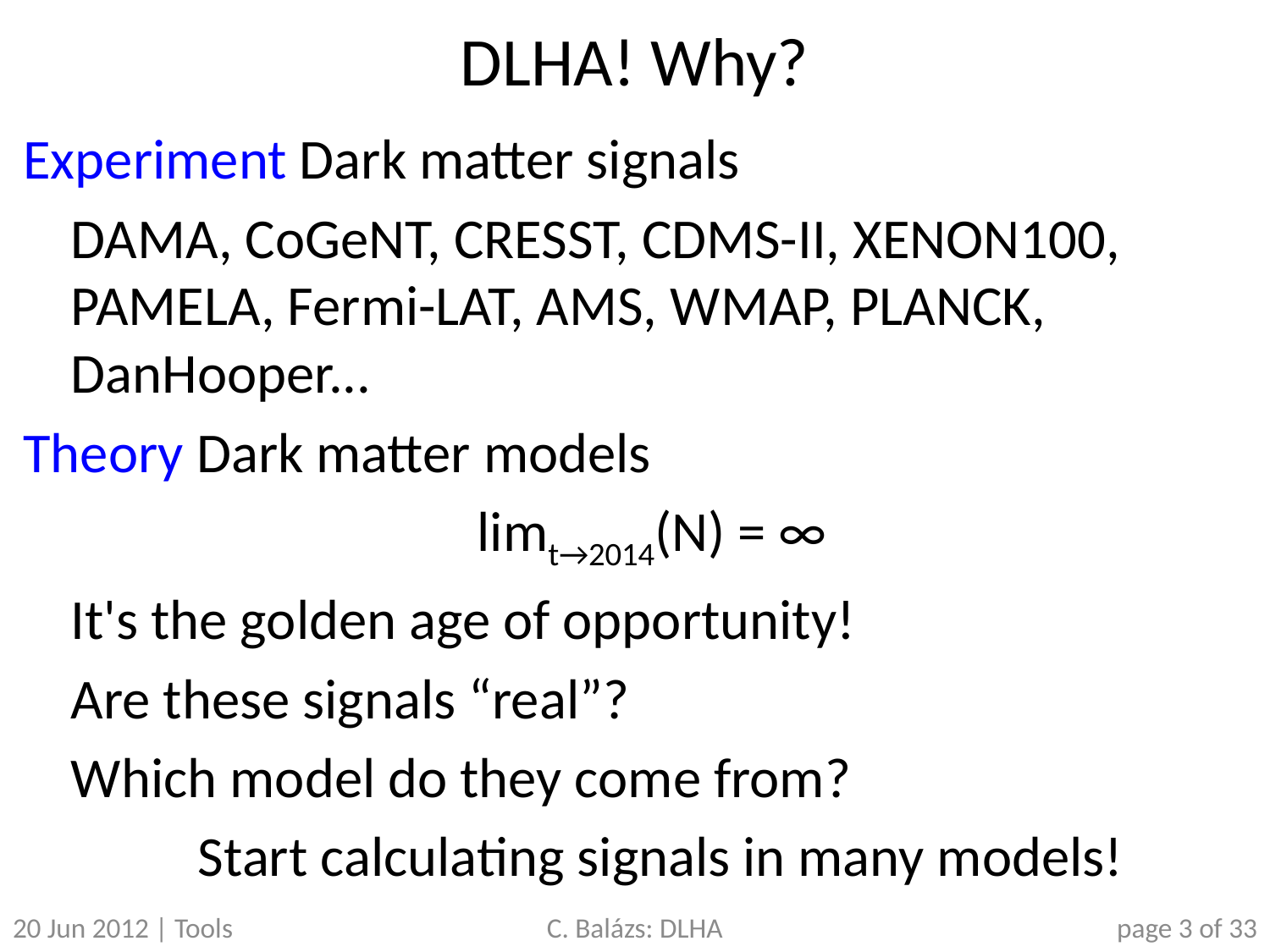

# DLHA! Why?
Experiment Dark matter signals
	DAMA, CoGeNT, CRESST, CDMS-II, XENON100, PAMELA, Fermi-LAT, AMS, WMAP, PLANCK, DanHooper...
Theory Dark matter models
				  limt→2014(N) = ∞
	It's the golden age of opportunity!
	Are these signals “real”?
	Which model do they come from?
		Start calculating signals in many models!
20 Jun 2012 | Tools
C. Balázs: DLHA
page 3 of 33